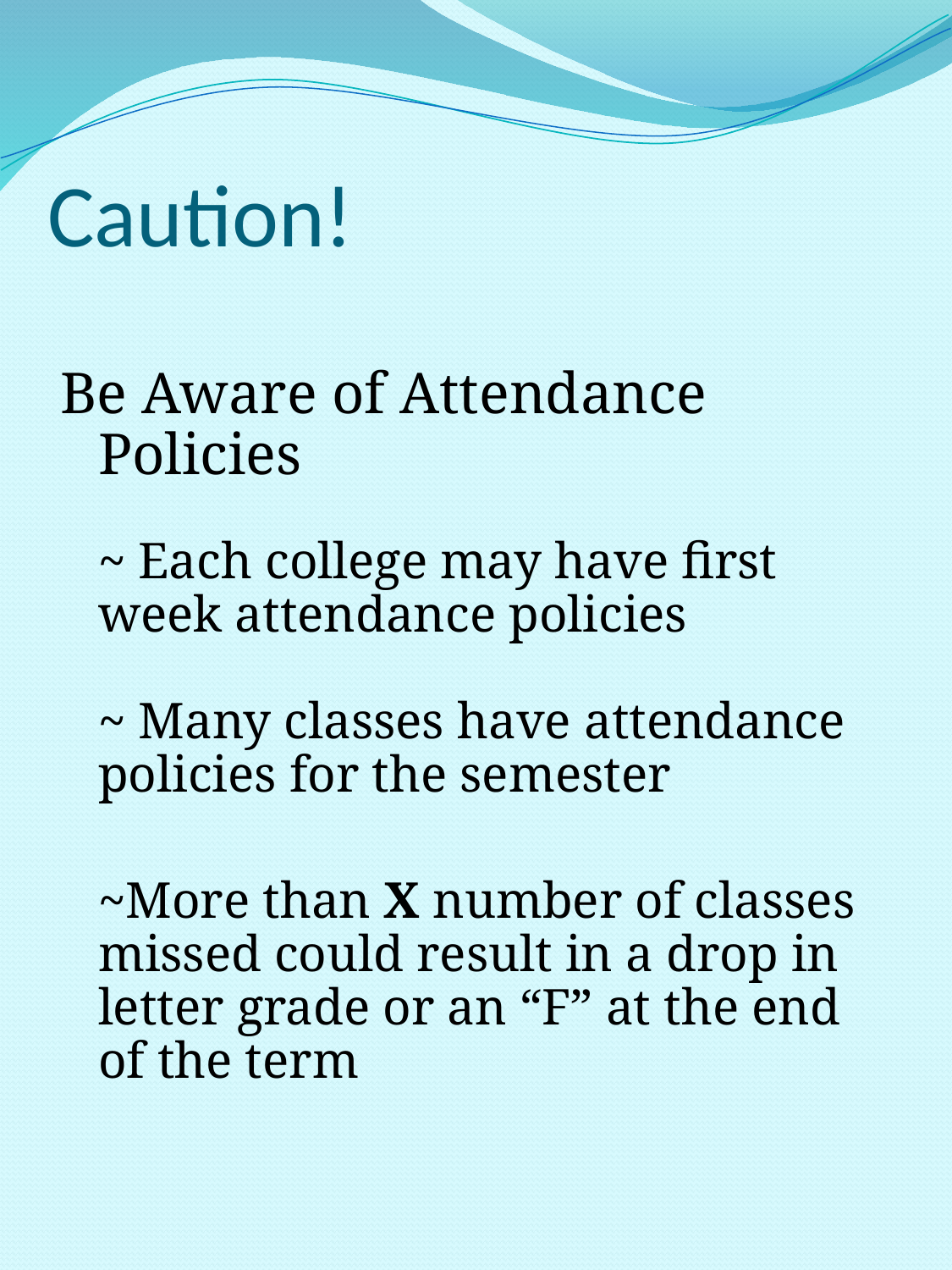

# Caution!
Be Aware of Attendance Policies
~ Each college may have first week attendance policies
~ Many classes have attendance policies for the semester

	~More than X number of classes missed could result in a drop in letter grade or an “F” at the end of the term